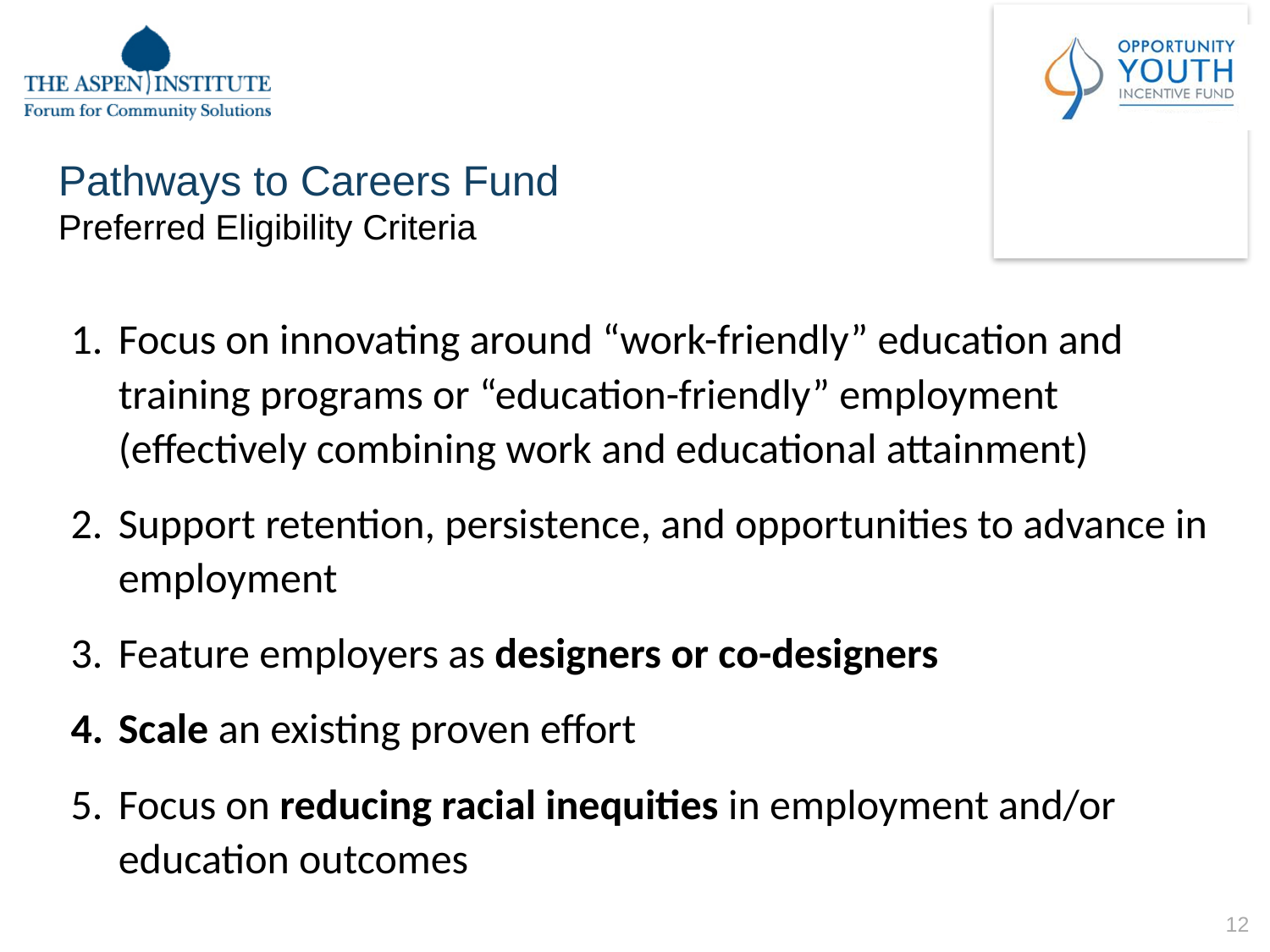

# Pathways to Careers Fund Preferred Eligibility Criteria
Focus on innovating around “work-friendly” education and training programs or “education-friendly” employment (effectively combining work and educational attainment)
Support retention, persistence, and opportunities to advance in employment
Feature employers as designers or co-designers
Scale an existing proven effort
Focus on reducing racial inequities in employment and/or education outcomes